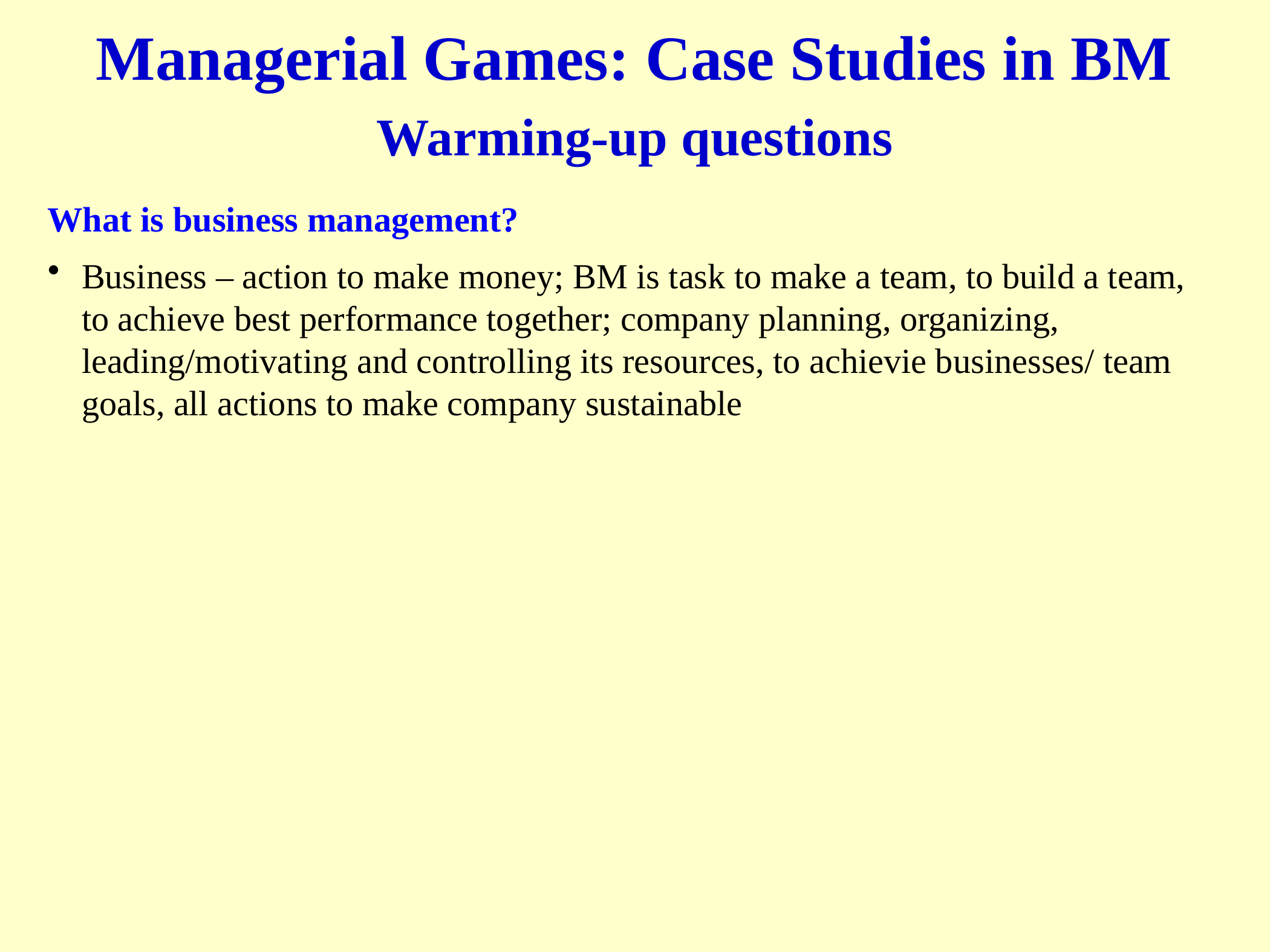

Managerial Games: Case Studies in BM
Warming-up questions
What is business management?
Business – action to make money; BM is task to make a team, to build a team, to achieve best performance together; company planning, organizing, leading/motivating and controlling its resources, to achievie businesses/ team goals, all actions to make company sustainable